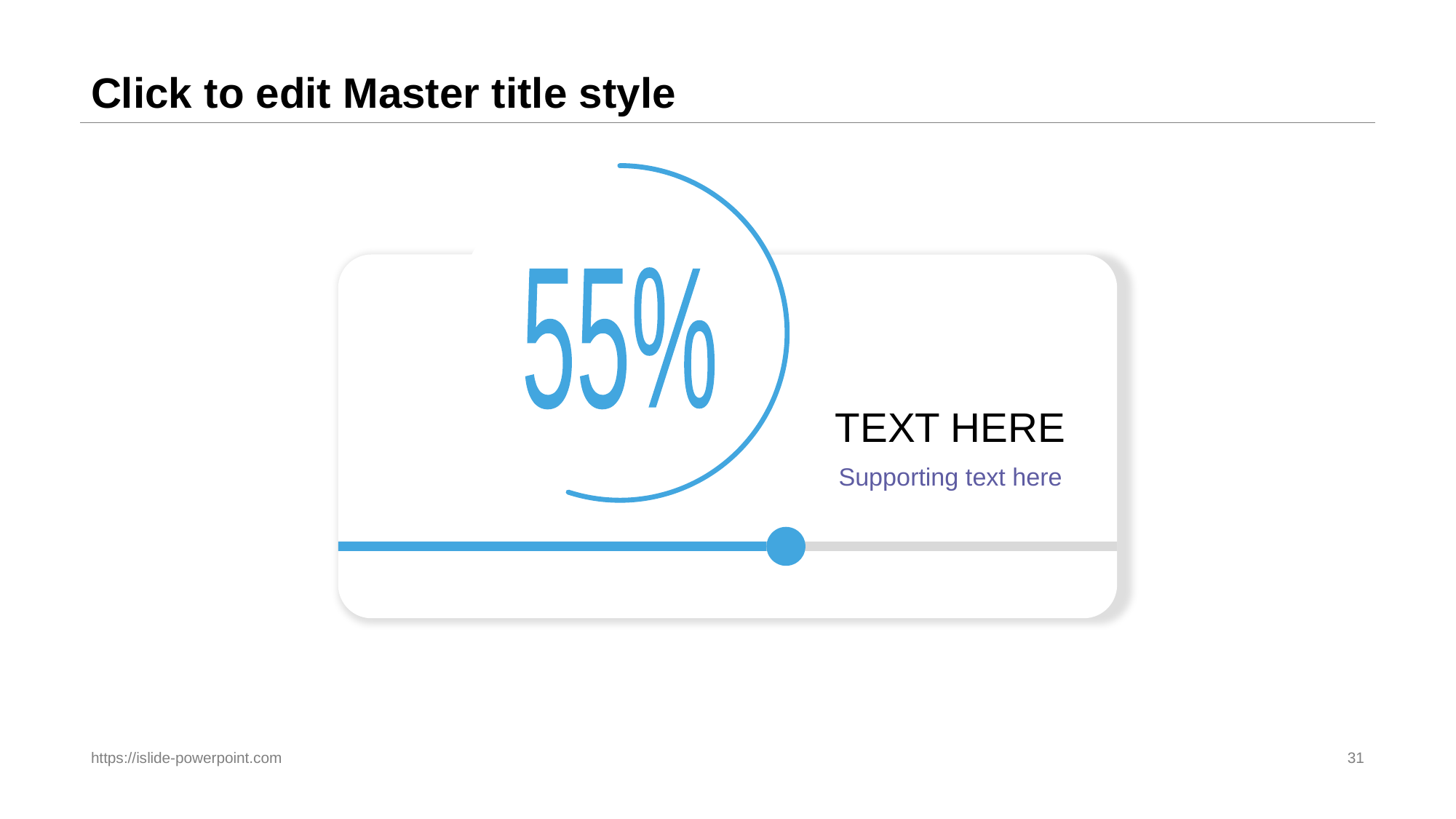

# Click to edit Master title style

55%
TEXT HERE
Supporting text here

https://islide-powerpoint.com
31